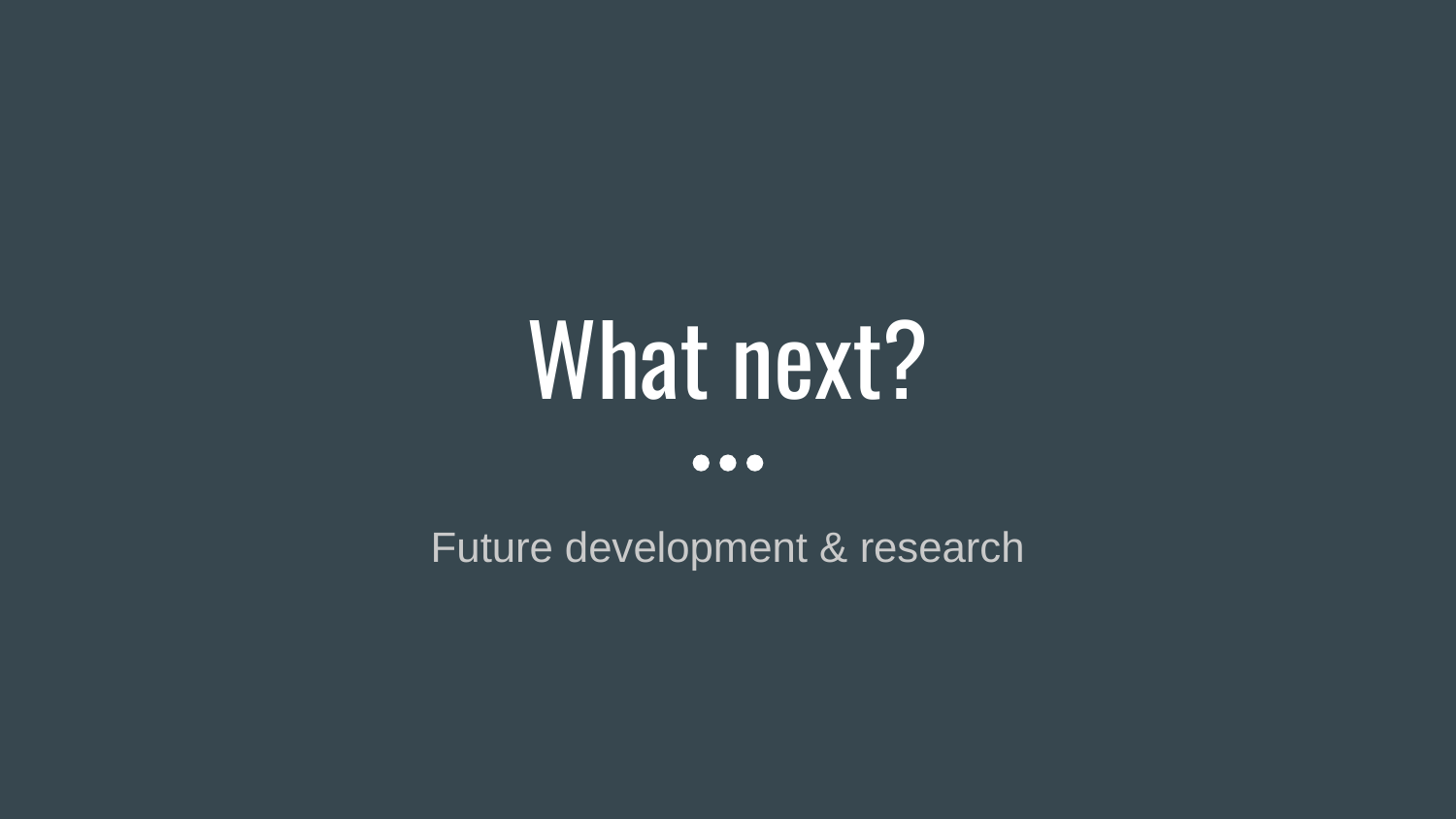

# What next?
Future development & research